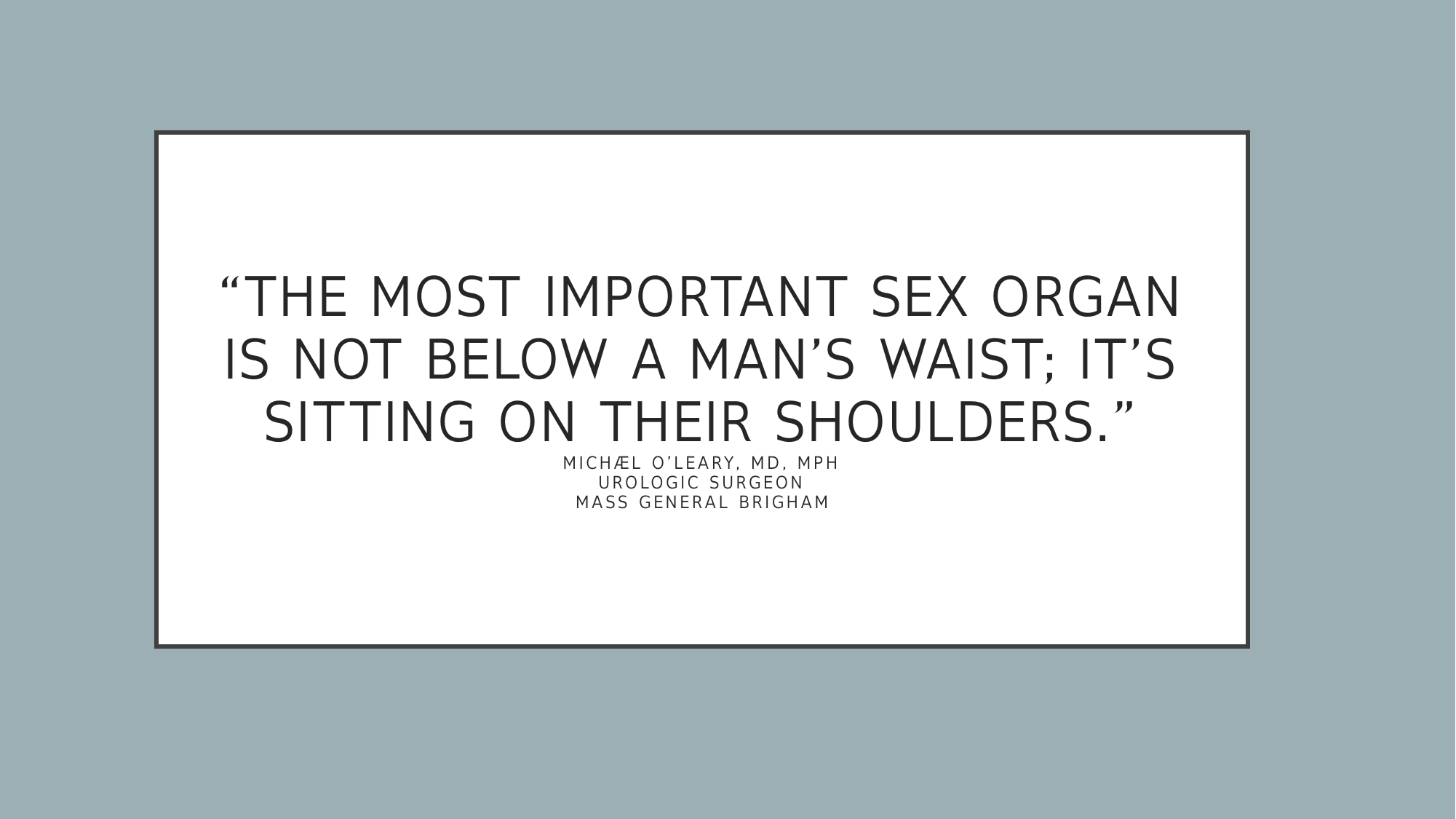

# “The most important sex organ is not below a man’s waist; it’s sitting on their shoulders.” Michael O’Leary, MD, MPH Urologic Surgeon Mass General Brigham